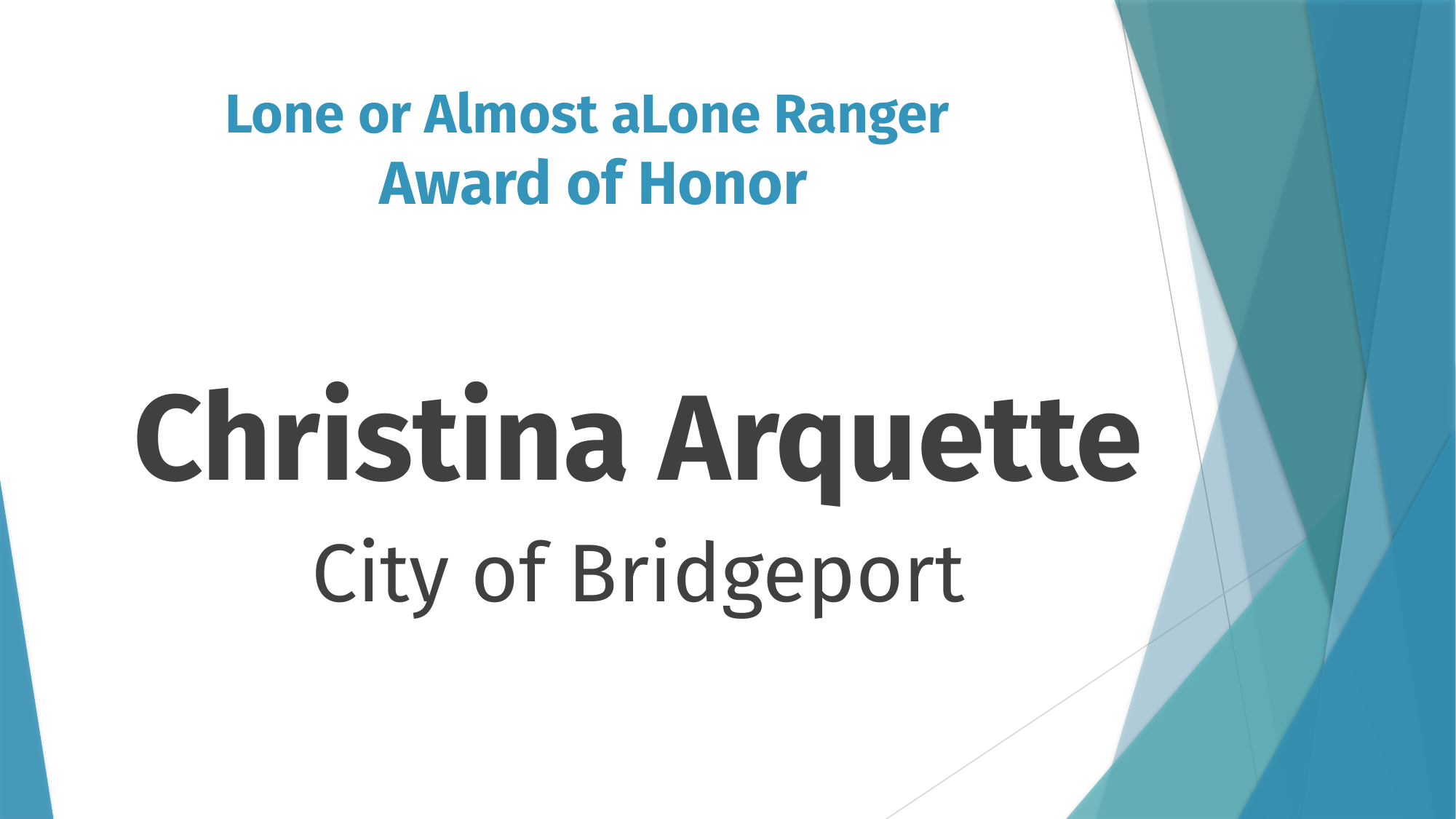

# Lone or Almost aLone Ranger Award of Honor

Christina Arquette
City of Bridgeport